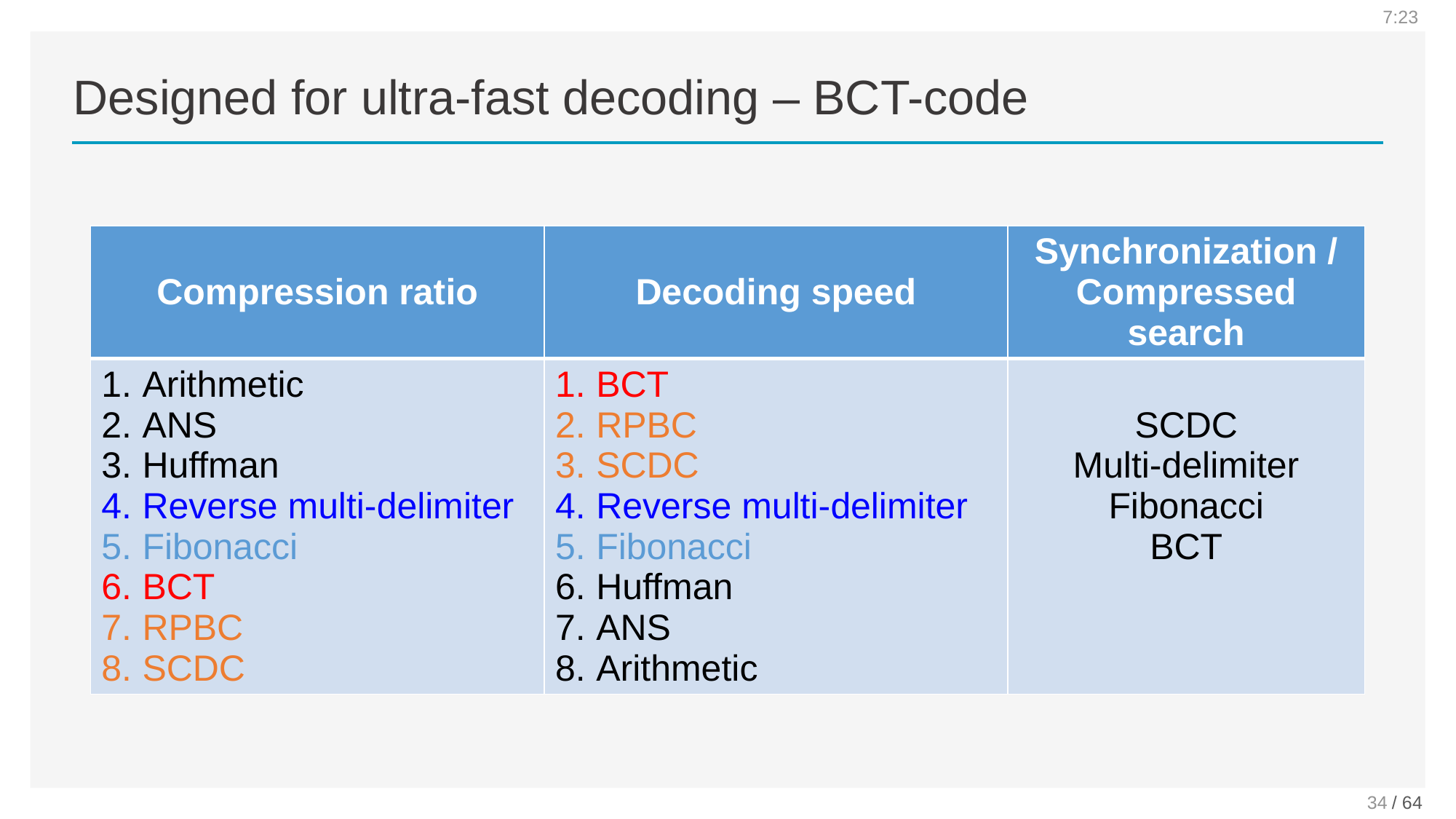

7:23
# Designed for ultra-fast decoding – BCT-code
| Compression ratio | Decoding speed | Synchronization / Compressed search |
| --- | --- | --- |
| Arithmetic ANS Huffman Reverse multi-delimiter Fibonacci BCT RPBC SCDC | BCT RPBC SCDC Reverse multi-delimiter Fibonacci Huffman ANS Arithmetic | SCDC Multi-delimiter Fibonacci BCT |
34